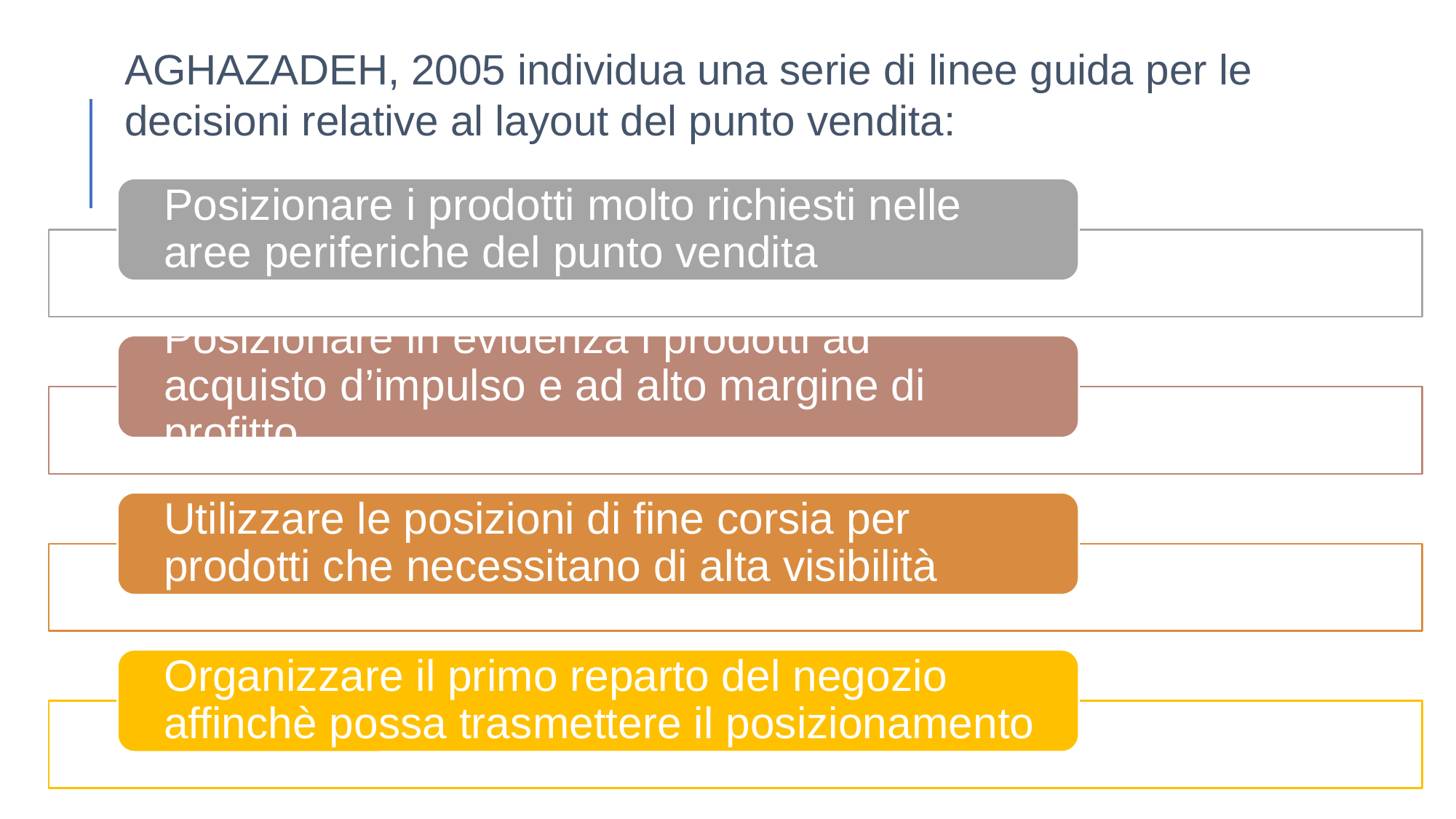

AGHAZADEH, 2005 individua una serie di linee guida per le decisioni relative al layout del punto vendita:

Posizionare i prodotti molto richiesti nelle aree periferiche del punto vendita
Posizionare in evidenza i prodotti ad acquisto d’impulso e ad alto margine di profitto
Utilizzare le posizioni di fine corsia per prodotti che necessitano di alta visibilità
Organizzare il primo reparto del negozio affinchè possa trasmettere il posizionamento